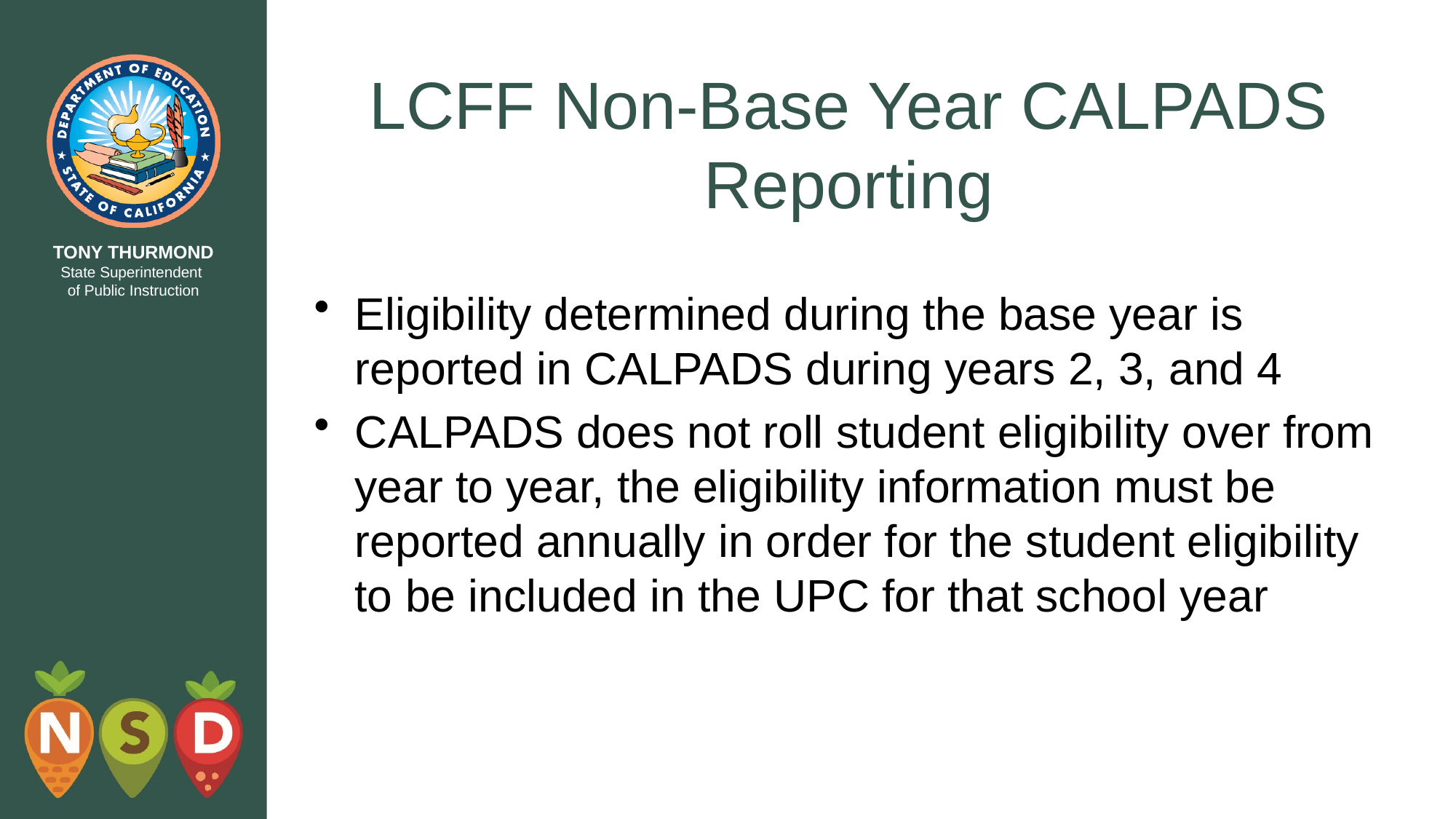

# LCFF Non-Base Year CALPADS Reporting
Eligibility determined during the base year is reported in CALPADS during years 2, 3, and 4
CALPADS does not roll student eligibility over from year to year, the eligibility information must be reported annually in order for the student eligibility to be included in the UPC for that school year